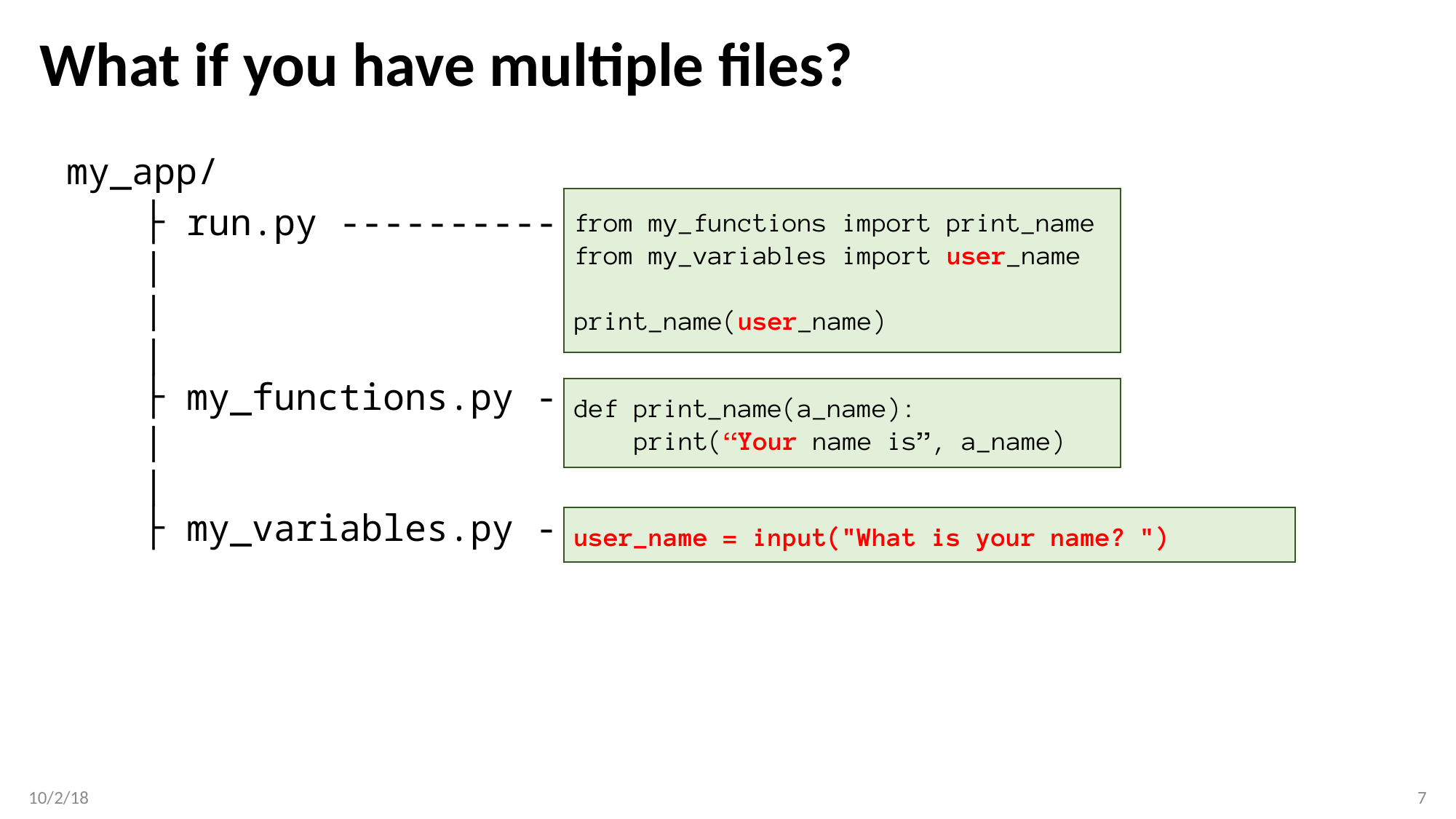

# What if you have multiple files?
my_app/
from my_functions import print_name
from my_variables import user_name

print_name(user_name)
├ run.py ----------
|
|
|
├ my_functions.py -
|
|
├ my_variables.py -

def print_name(a_name):
    print(“Your name is”, a_name)
user_name = input("What is your name? ")
10/2/18
7